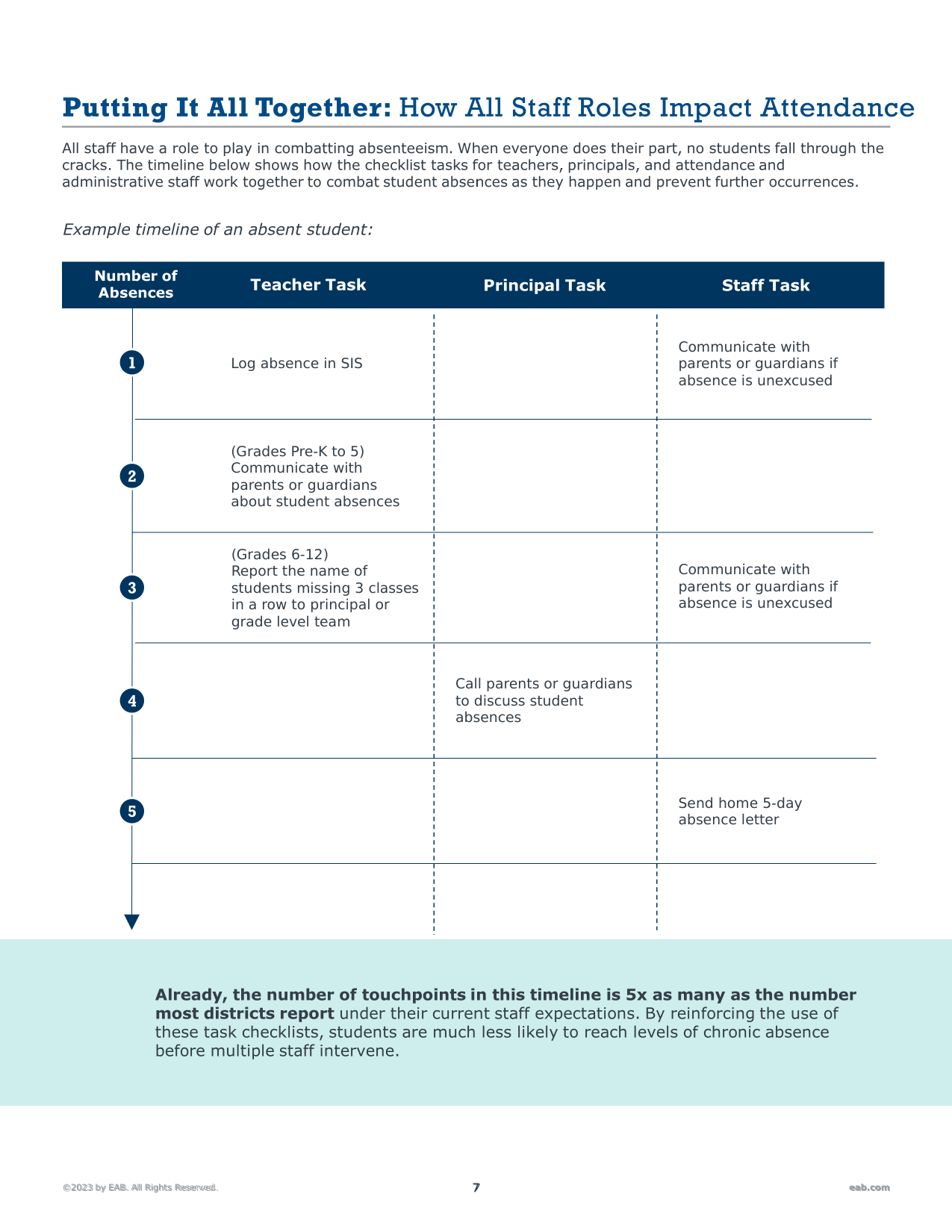

Communicate with parents or guardians if absence is unexcused
Log absence in SIS
(Grades Pre-K to 5) Communicate with parents or guardians about student absences
(Grades 6-12)
Report the name of students missing 3 classes in a row to principal or grade level team
Communicate with parents or guardians if absence is unexcused
Call parents or guardians to discuss student absences
Send home 5-day absence letter